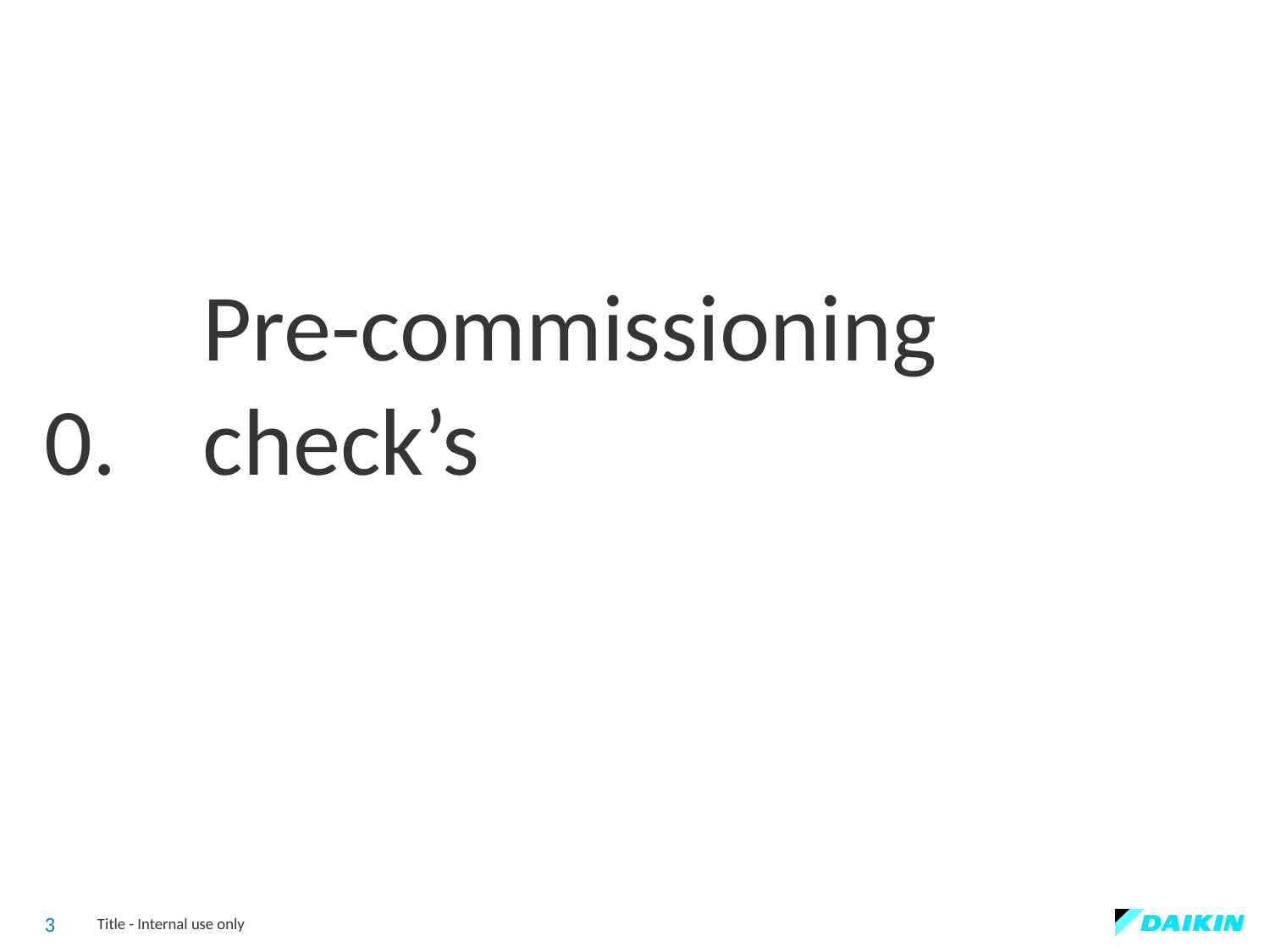

0.
Pre-commissioning check’s

3
Title - Internal use only